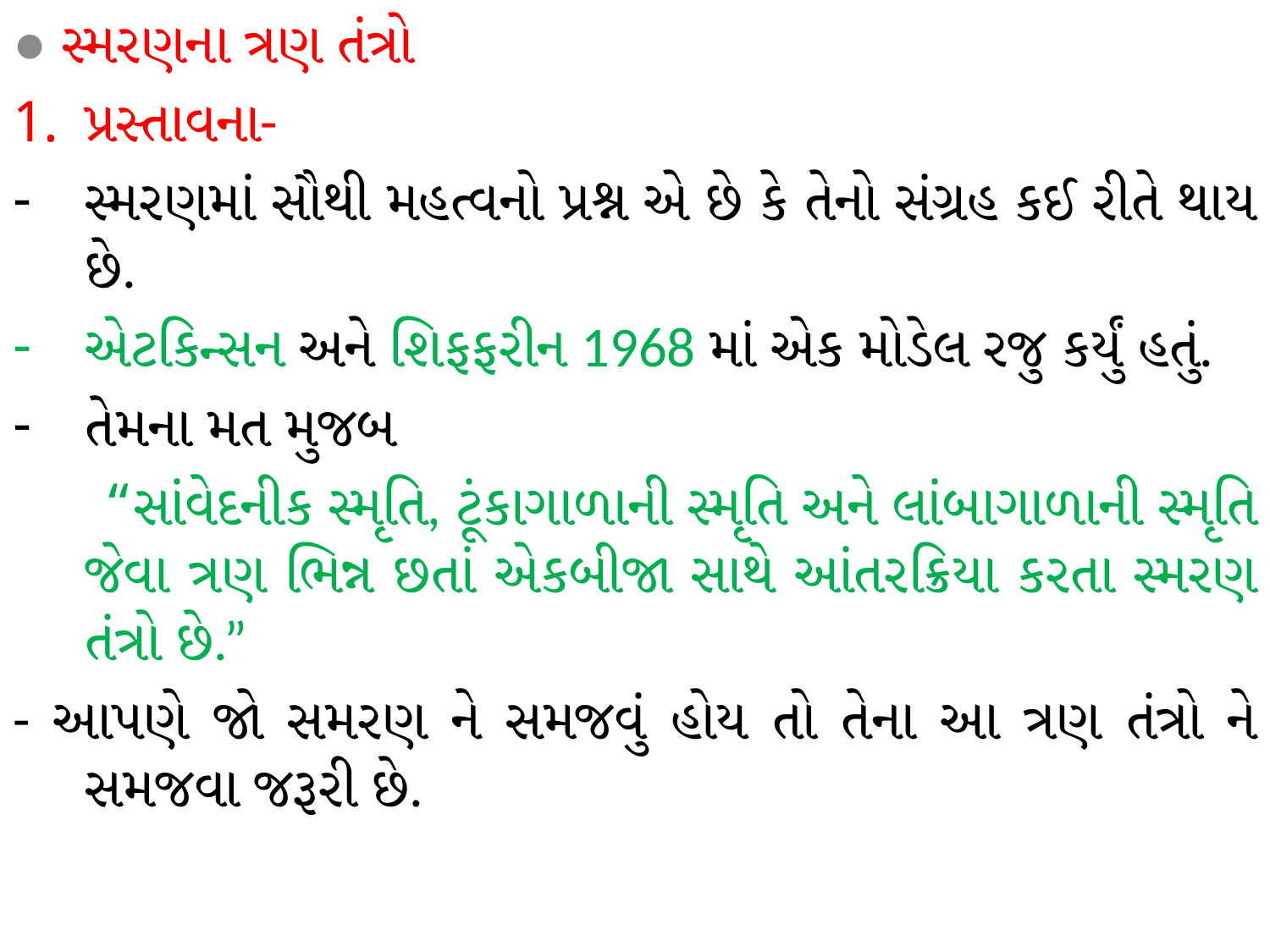

● સ્મરણના ત્રણ તંત્રો
પ્રસ્તાવના-
સ્મરણમાં સૌથી મહત્વનો પ્રશ્ન એ છે કે તેનો સંગ્રહ કઈ રીતે થાય છે.
એટકિન્સન અને શિફફરીન 1968 માં એક મોડેલ રજુ કર્યું હતું.
તેમના મત મુજબ
      “સાંવેદનીક સ્મૃતિ, ટૂંકાગાળાની સ્મૃતિ અને લાંબાગાળાની સ્મૃતિ જેવા ત્રણ ભિન્ન છતાં એકબીજા સાથે આંતરક્રિયા કરતા સ્મરણ તંત્રો છે.”
- આપણે જો સમરણ ને સમજવું હોય તો તેના આ ત્રણ તંત્રો ને સમજવા જરૂરી છે.